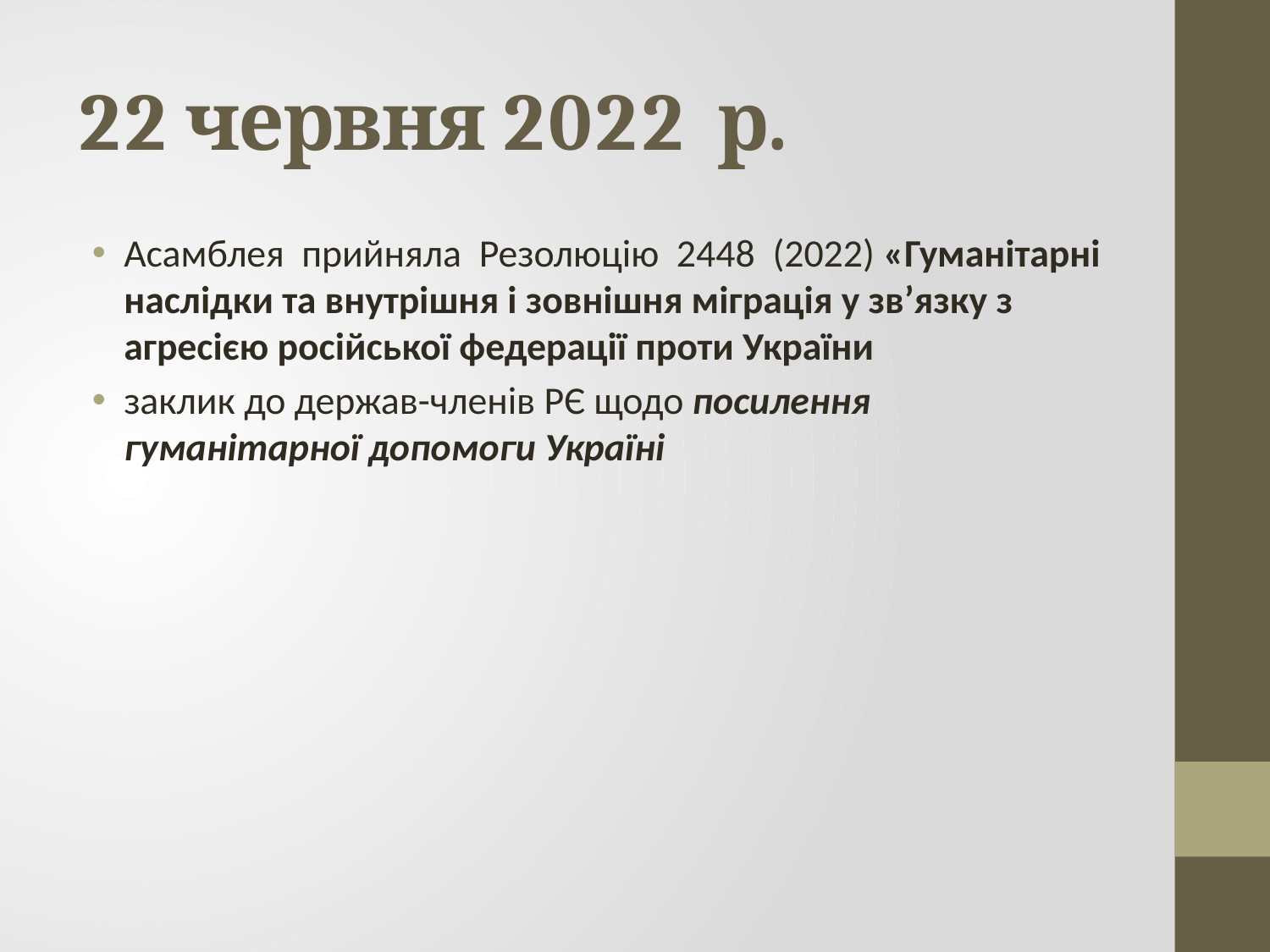

# 22 червня 2022  р.
Асамблея  прийняла  Резолюцію  2448  (2022) «Гуманітарні наслідки та внутрішня і зовнішня міграція у зв’язку з агресією російської федерації проти України
заклик до держав-членів РЄ щодо посилення гуманітарної допомоги Україні